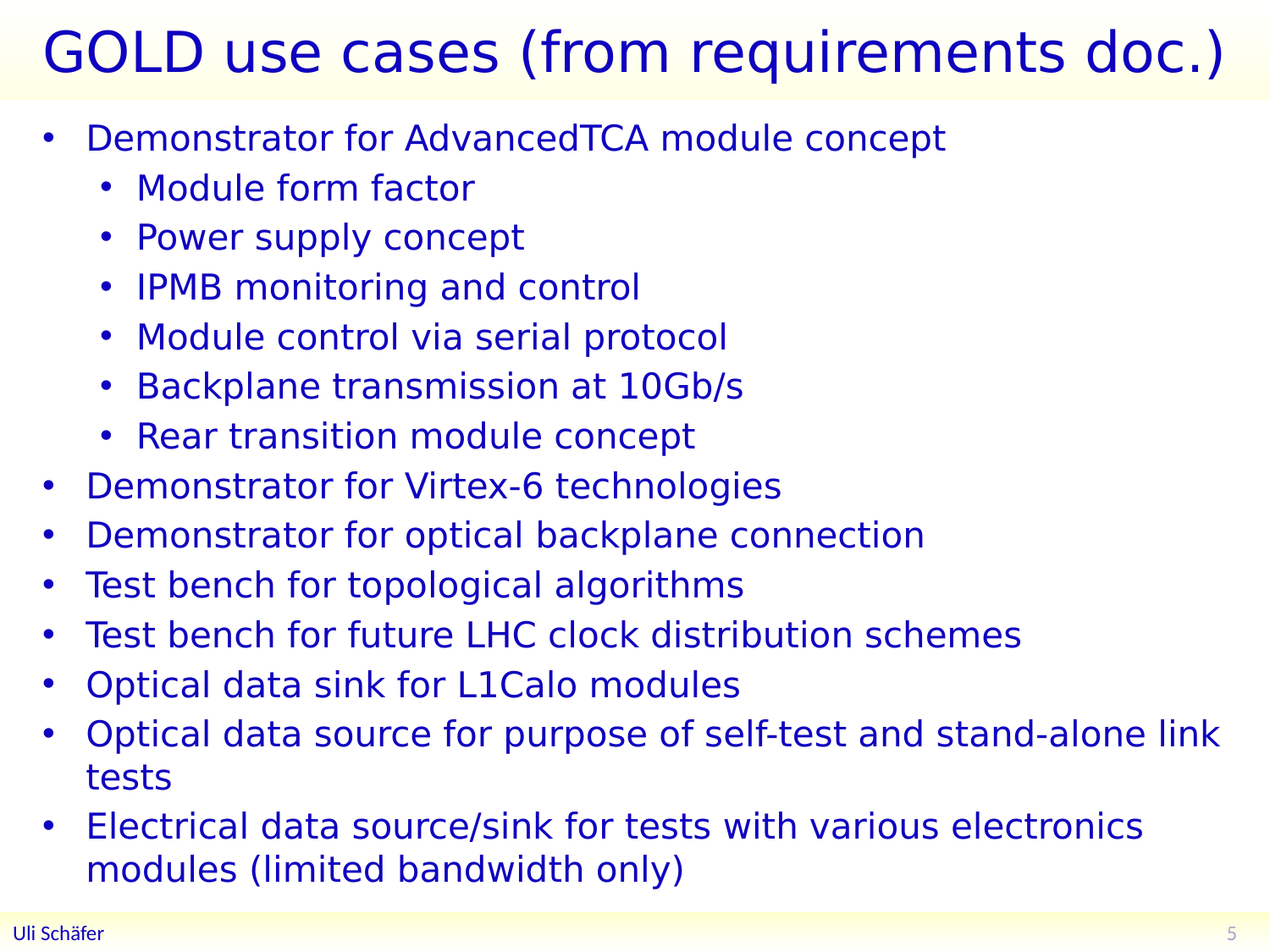

# GOLD use cases (from requirements doc.)
Demonstrator for AdvancedTCA module concept
Module form factor
Power supply concept
IPMB monitoring and control
Module control via serial protocol
Backplane transmission at 10Gb/s
Rear transition module concept
Demonstrator for Virtex-6 technologies
Demonstrator for optical backplane connection
Test bench for topological algorithms
Test bench for future LHC clock distribution schemes
Optical data sink for L1Calo modules
Optical data source for purpose of self-test and stand-alone link tests
Electrical data source/sink for tests with various electronics modules (limited bandwidth only)
5
Uli Schäfer